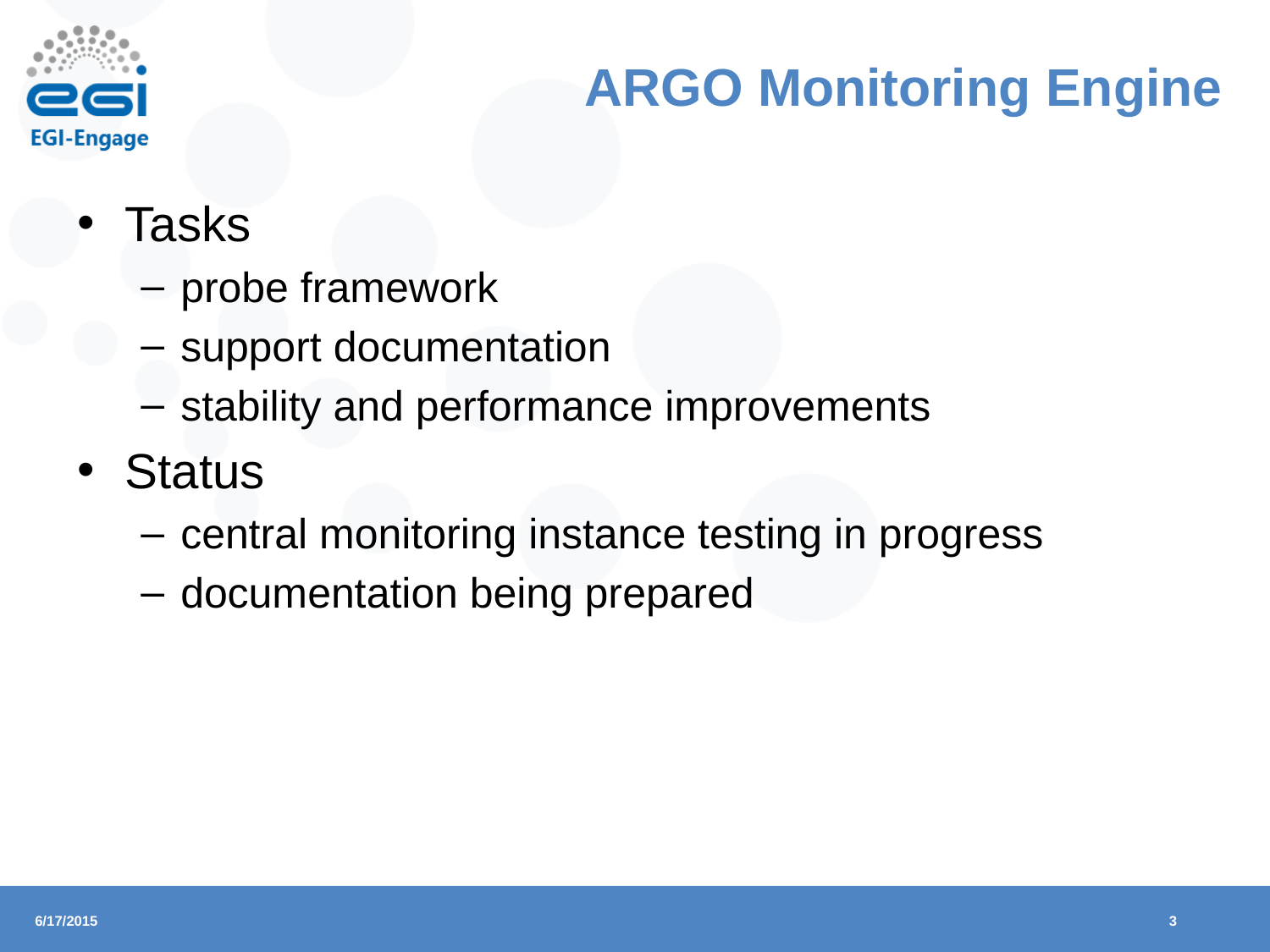

# ARGO Monitoring Engine
Tasks
probe framework
support documentation
stability and performance improvements
Status
central monitoring instance testing in progress
documentation being prepared